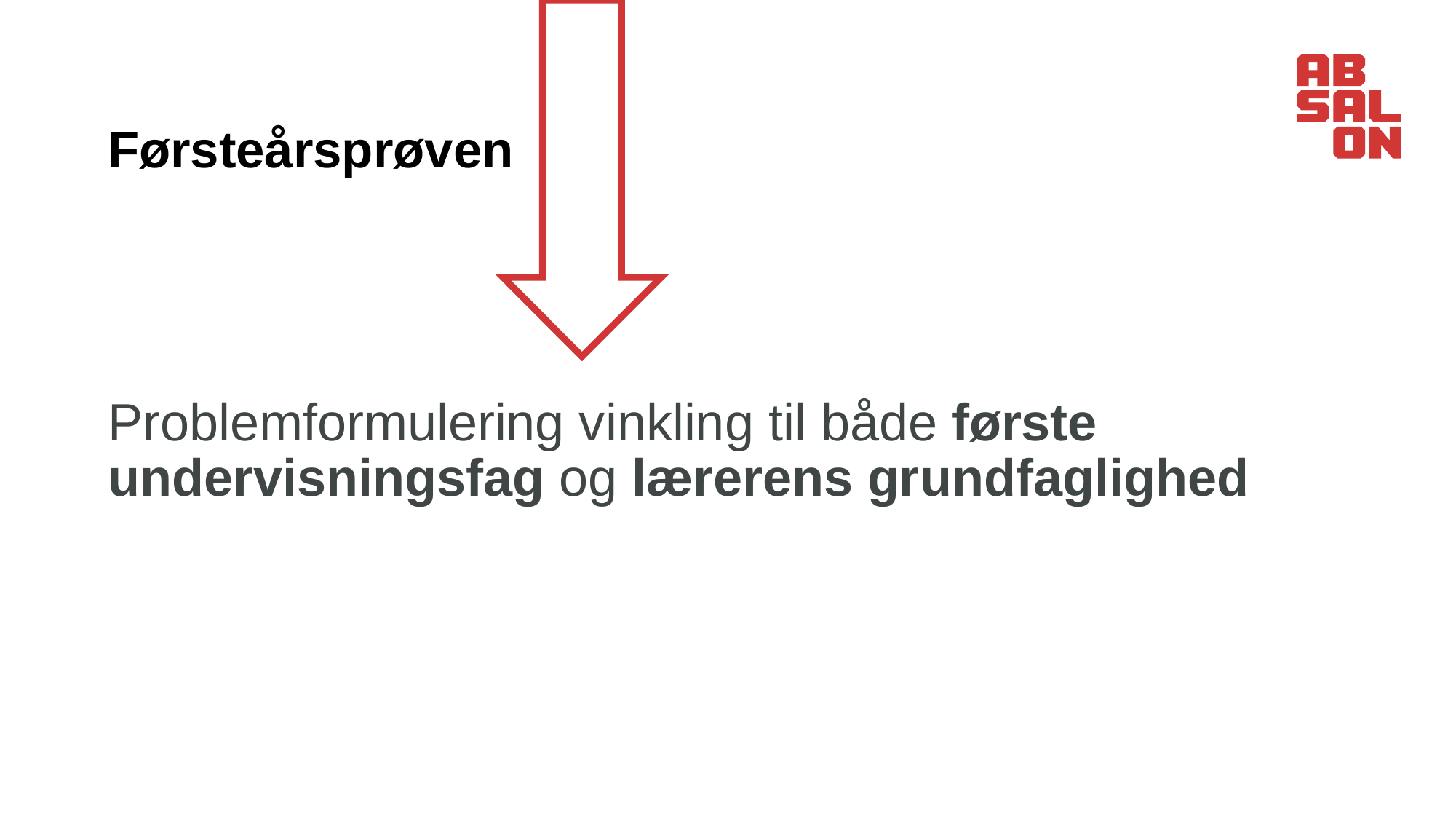

Førsteårsprøven
# Problemformulering vinkling til både første undervisningsfag og lærerens grundfaglighed